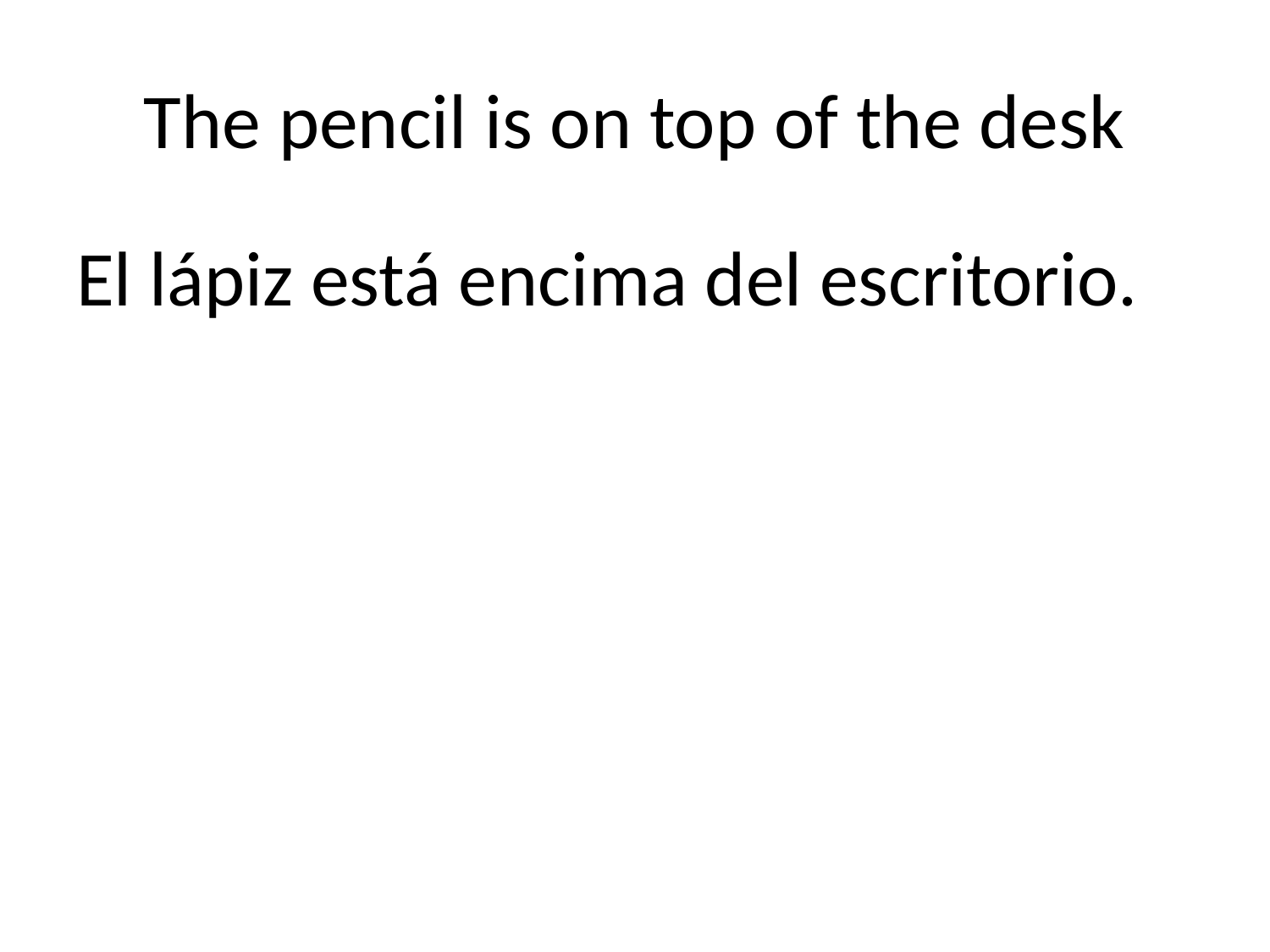

# The pencil is on top of the desk
El lápiz está encima del escritorio.